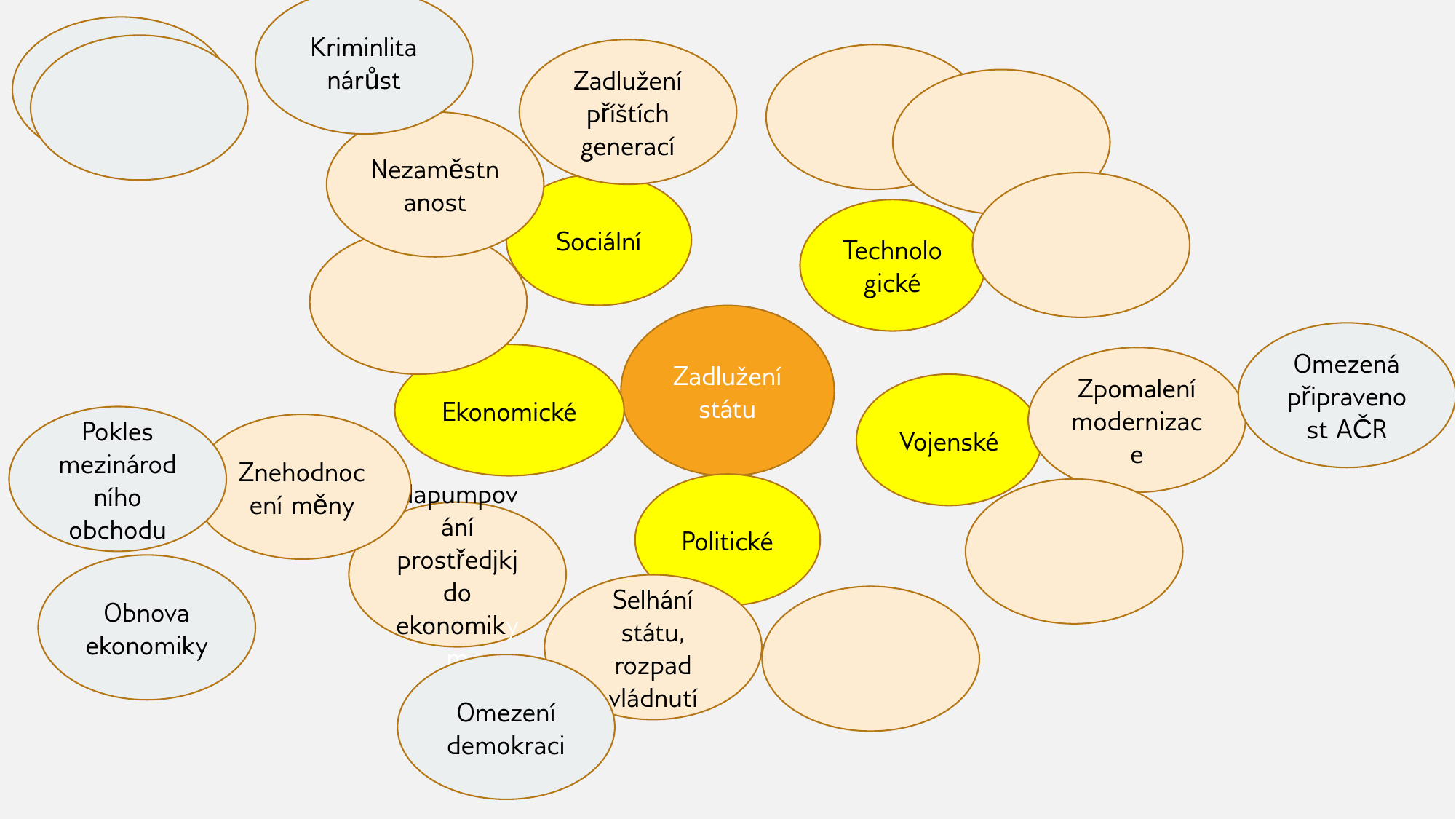

Kriminlita nárůst

Zadlužení příštích generací

Nezaměstnanost

Sociální
Technologické

Zadlužení státu
Omezená připravenost AČR
Ekonomické
Zpomalení modernizace
Vojenské
Pokles mezinárodního obchodu
Znehodnocení měny
Politické

Napumpování prostředjkj do ekonomikym
Obnova ekonomiky
Selhání státu, rozpad vládnutí

Omezení demokraci